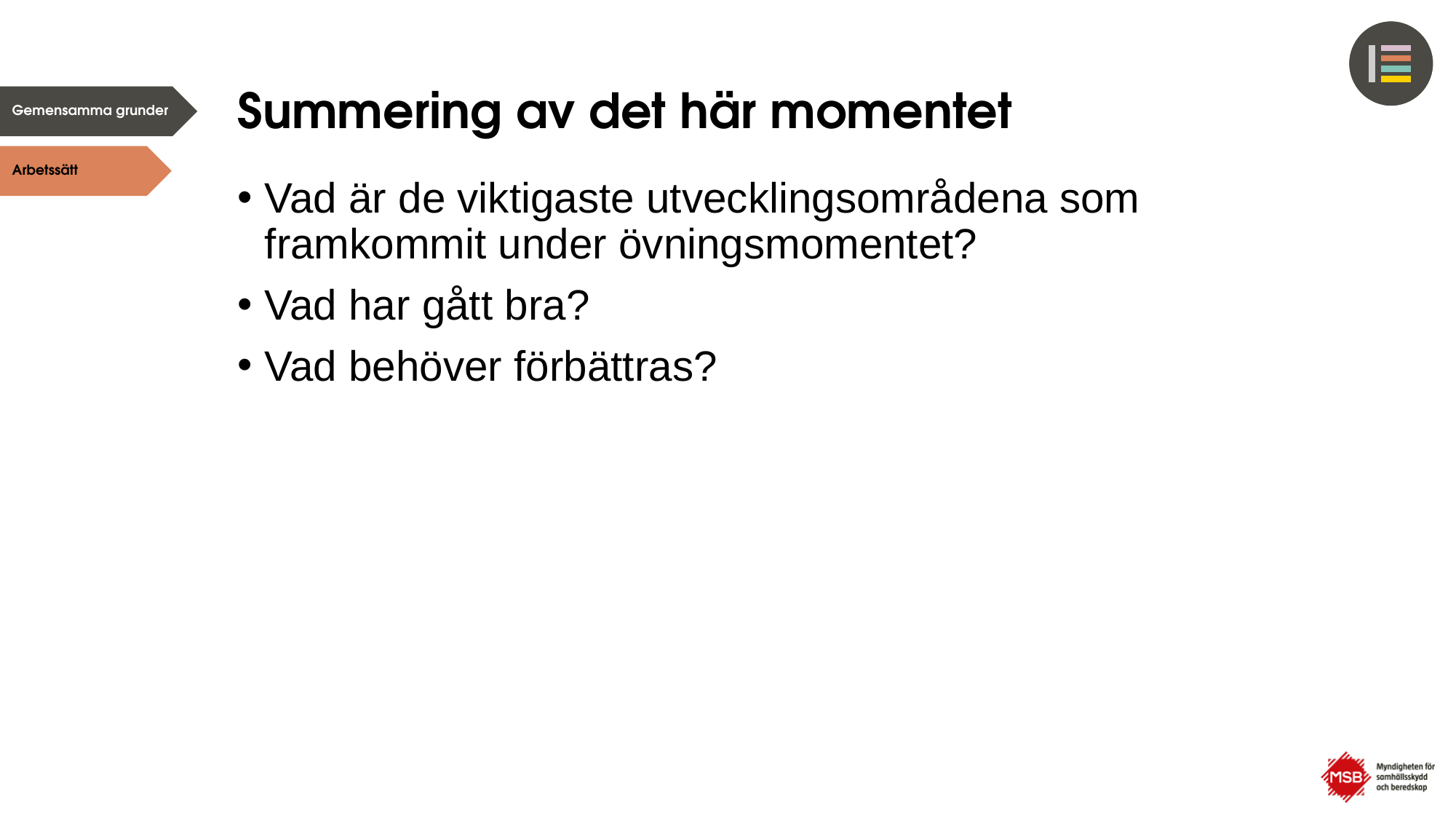

# Summering av det här momentet
Vad är de viktigaste utvecklingsområdena som framkommit under övningsmomentet?
Vad har gått bra?
Vad behöver förbättras?